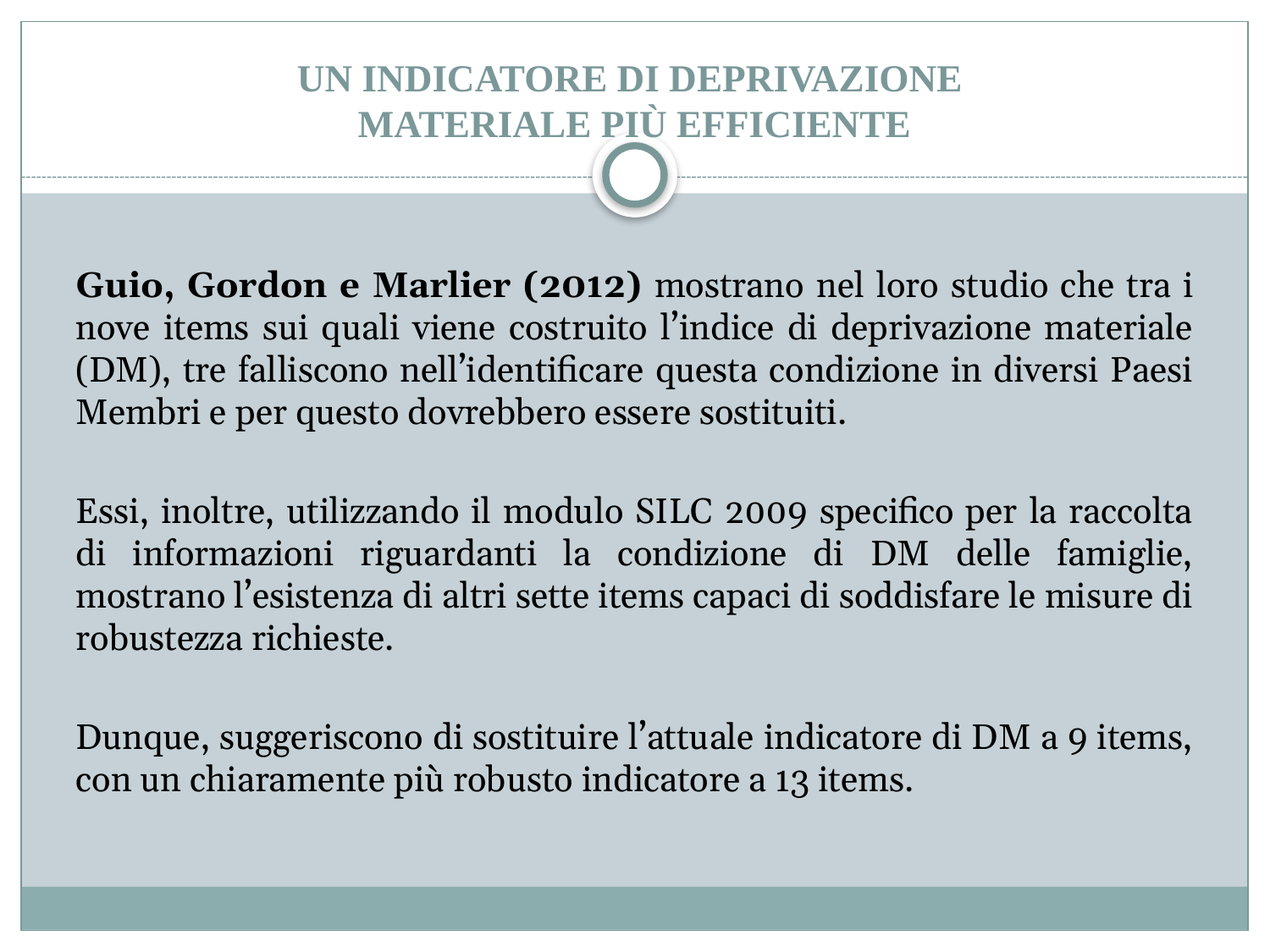

# Un indicatore di deprivazione materiale più efficiente
Guio, Gordon e Marlier (2012) mostrano nel loro studio che tra i nove items sui quali viene costruito l’indice di deprivazione materiale (DM), tre falliscono nell’identificare questa condizione in diversi Paesi Membri e per questo dovrebbero essere sostituiti.

Essi, inoltre, utilizzando il modulo SILC 2009 specifico per la raccolta di informazioni riguardanti la condizione di DM delle famiglie, mostrano l’esistenza di altri sette items capaci di soddisfare le misure di robustezza richieste.

Dunque, suggeriscono di sostituire l’attuale indicatore di DM a 9 items, con un chiaramente più robusto indicatore a 13 items.